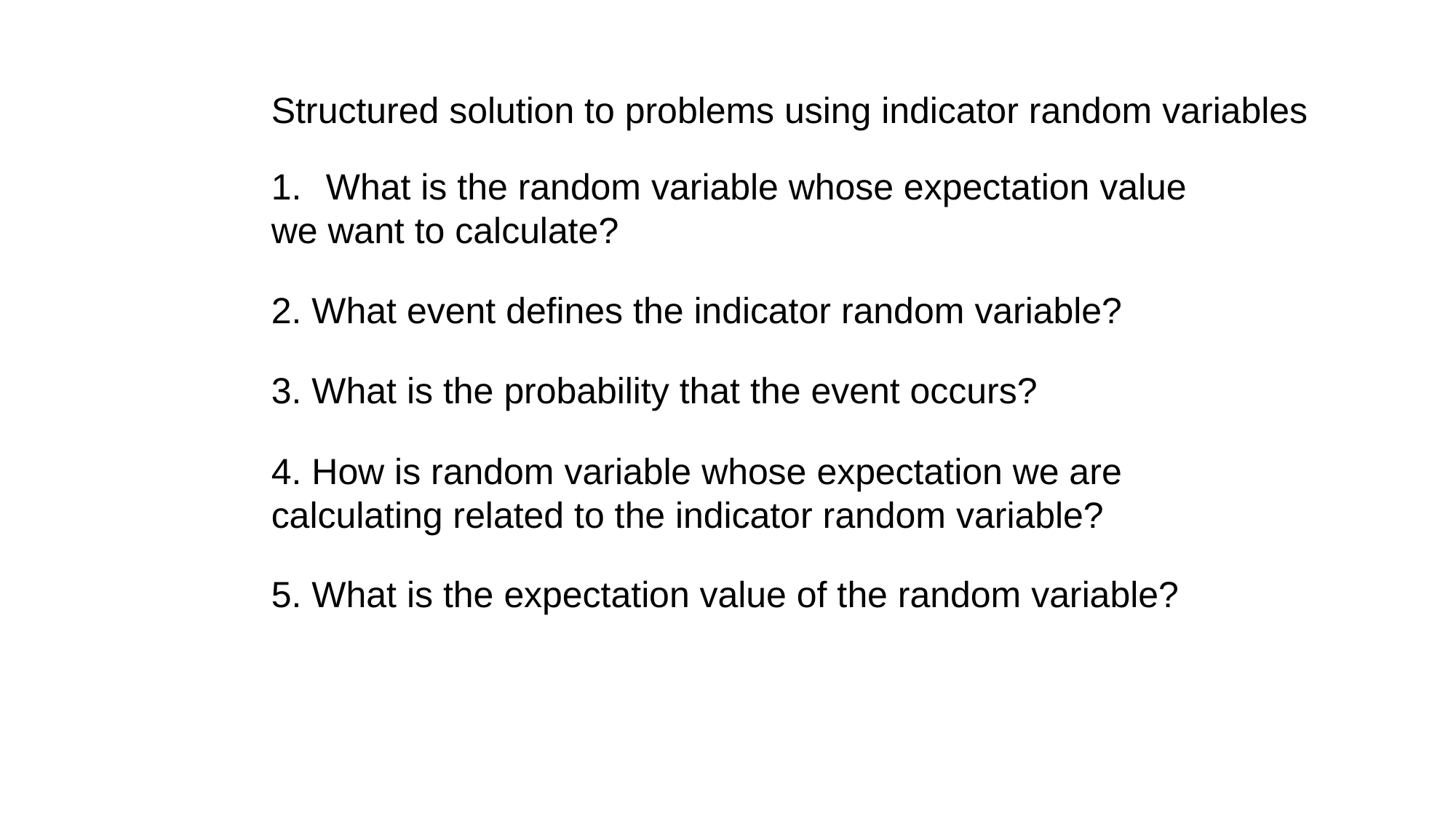

Structured solution to problems using indicator random variables

What is the random variable whose expectation value
we want to calculate?

2. What event defines the indicator random variable?

3. What is the probability that the event occurs?

4. How is random variable whose expectation we are
calculating related to the indicator random variable?

5. What is the expectation value of the random variable?